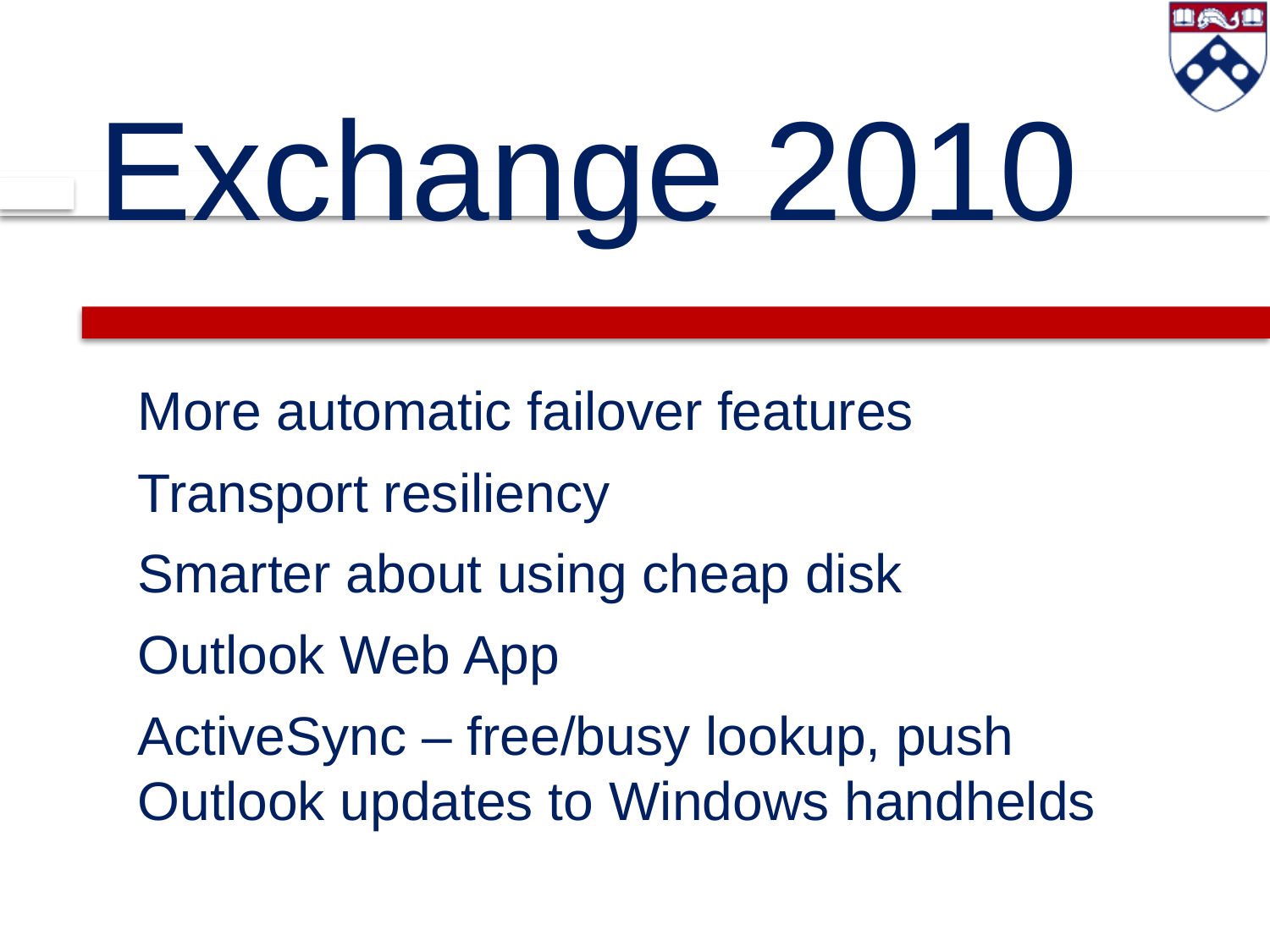

# Exchange 2010
More automatic failover features
Transport resiliency
Smarter about using cheap disk
Outlook Web App
ActiveSync – free/busy lookup, push Outlook updates to Windows handhelds